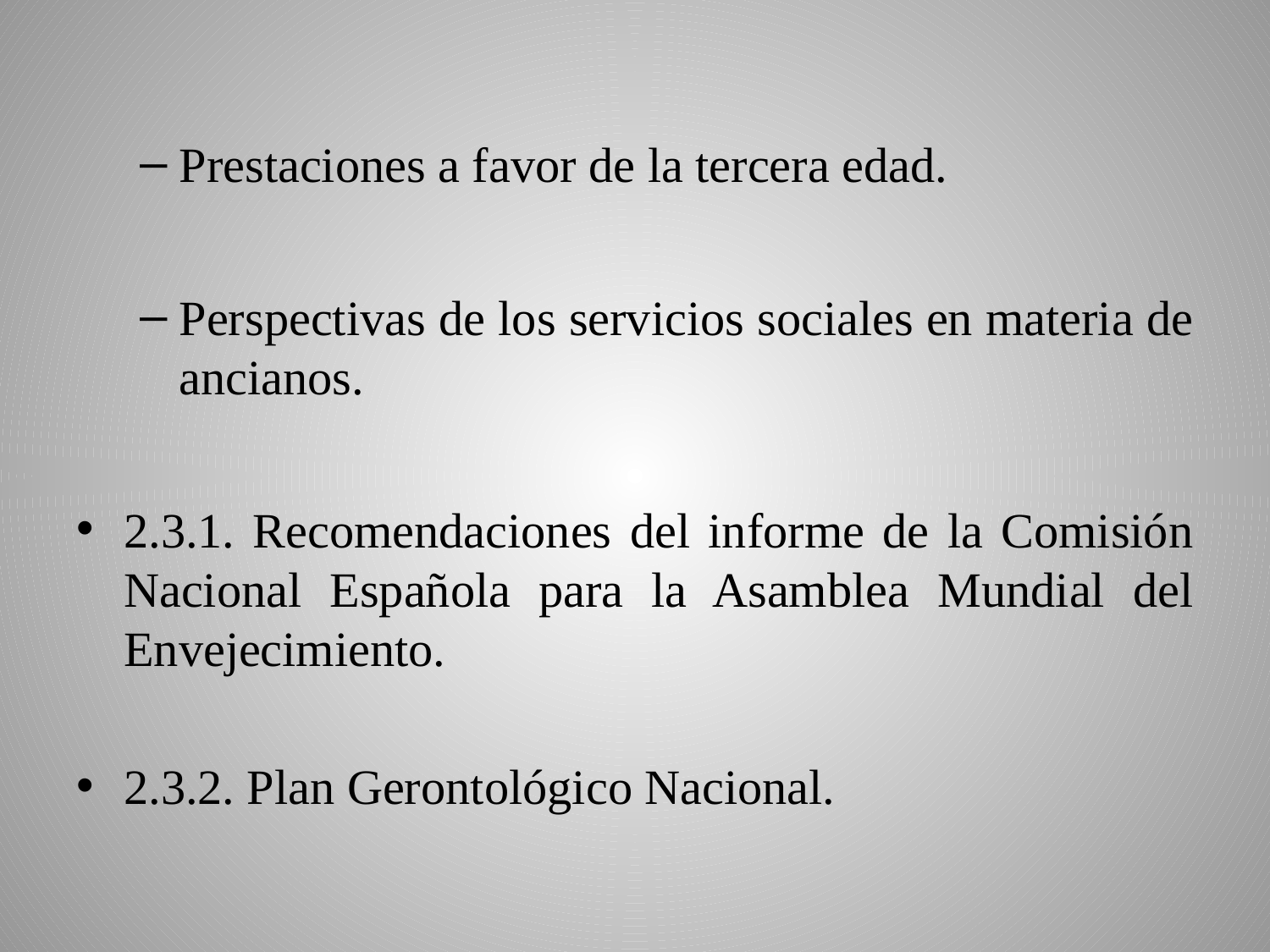

Prestaciones a favor de la tercera edad.

Perspectivas de los servicios sociales en materia de ancianos.

2.3.1. Recomendaciones del informe de la Comisión Nacional Española para la Asamblea Mundial del Envejecimiento.

2.3.2. Plan Gerontológico Nacional.